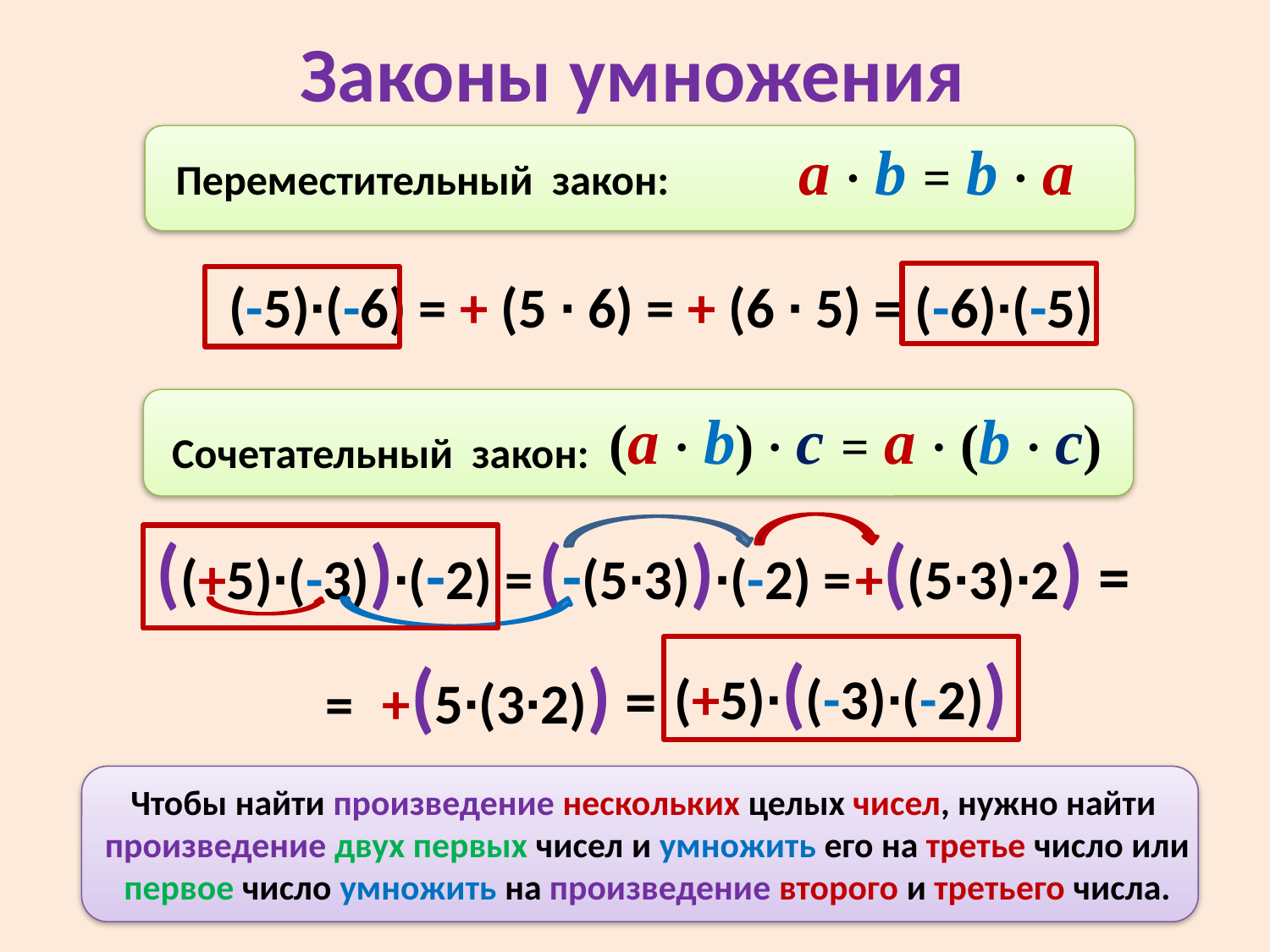

# Законы умножения

а ∙ b = b ∙ a
Переместительный  закон:

(-5)∙(-6) = + (5 ∙ 6) = + (6 ∙ 5) = (-6)∙(-5)

(a ∙ b) ∙ c = a ∙ (b ∙ c)
Сочетательный  закон:

((+5)∙(-3))∙(-2) =
(-(5∙3))∙(-2) =

+((5∙3)∙2) =

(+5)∙((-3)∙(-2))

+(5∙(3∙2)) =
=

Чтобы найти произведение нескольких целых чисел, нужно найти
произведение двух первых чисел и умножить его на третье число или
первое число умножить на произведение второго и третьего числа.